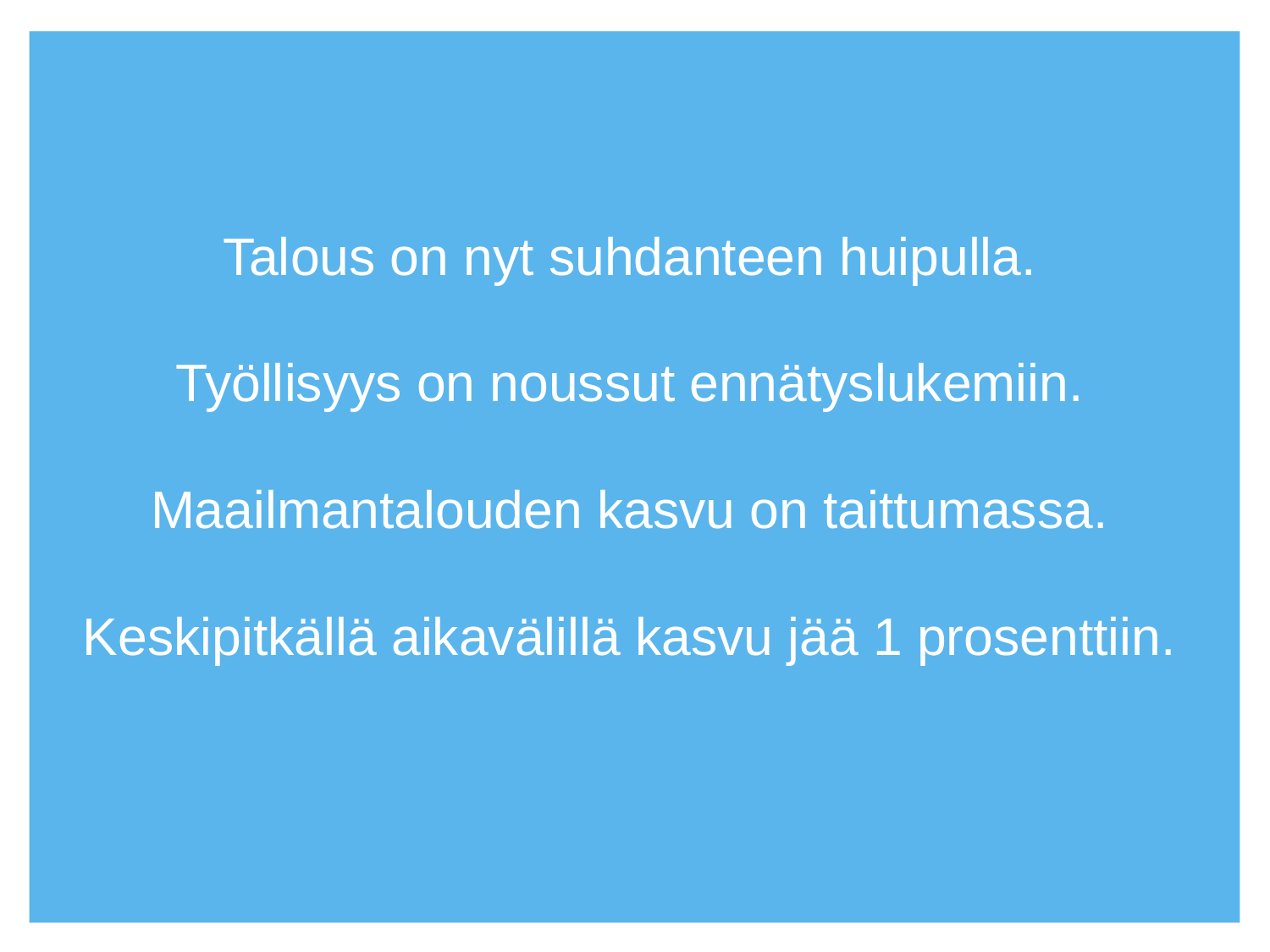

# Talous on nyt suhdanteen huipulla. Työllisyys on noussut ennätyslukemiin. Maailmantalouden kasvu on taittumassa. Keskipitkällä aikavälillä kasvu jää 1 prosenttiin.